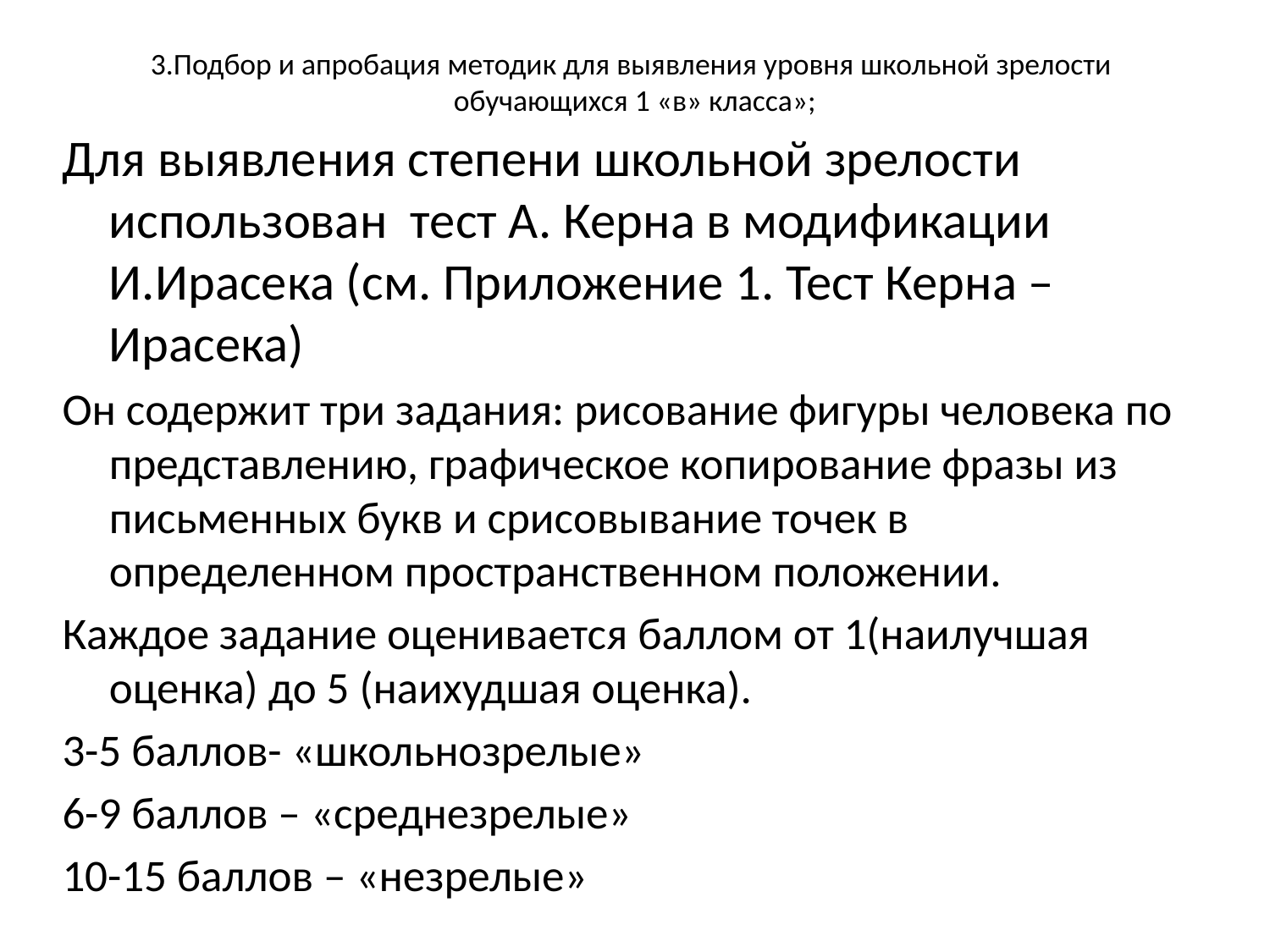

# 3.Подбор и апробация методик для выявления уровня школьной зрелости  обучающихся 1 «в» класса»;
Для выявления степени школьной зрелости использован  тест А. Керна в модификации И.Ирасека (см. Приложение 1. Тест Керна – Ирасека)
Он содержит три задания: рисование фигуры человека по представлению, графическое копирование фразы из письменных букв и срисовывание точек в определенном пространственном положении.
Каждое задание оценивается баллом от 1(наилучшая оценка) до 5 (наихудшая оценка).
3-5 баллов- «школьнозрелые»
6-9 баллов – «среднезрелые»
10-15 баллов – «незрелые»